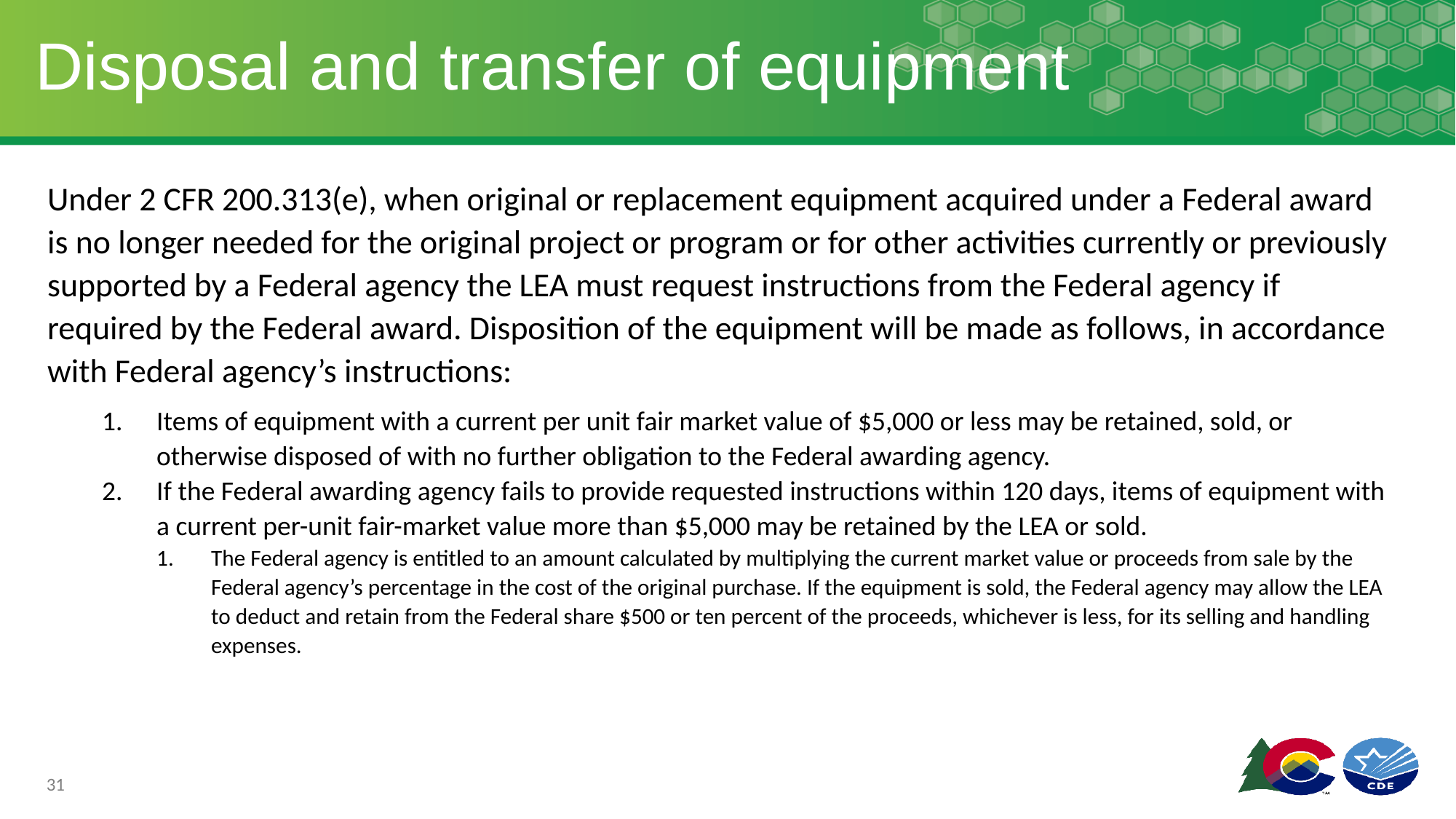

# Disposal and transfer of equipment
Under 2 CFR 200.313(e), when original or replacement equipment acquired under a Federal award is no longer needed for the original project or program or for other activities currently or previously supported by a Federal agency the LEA must request instructions from the Federal agency if required by the Federal award. Disposition of the equipment will be made as follows, in accordance with Federal agency’s instructions:
Items of equipment with a current per unit fair market value of $5,000 or less may be retained, sold, or otherwise disposed of with no further obligation to the Federal awarding agency.
If the Federal awarding agency fails to provide requested instructions within 120 days, items of equipment with a current per-unit fair-market value more than $5,000 may be retained by the LEA or sold.
The Federal agency is entitled to an amount calculated by multiplying the current market value or proceeds from sale by the Federal agency’s percentage in the cost of the original purchase. If the equipment is sold, the Federal agency may allow the LEA to deduct and retain from the Federal share $500 or ten percent of the proceeds, whichever is less, for its selling and handling expenses.

31